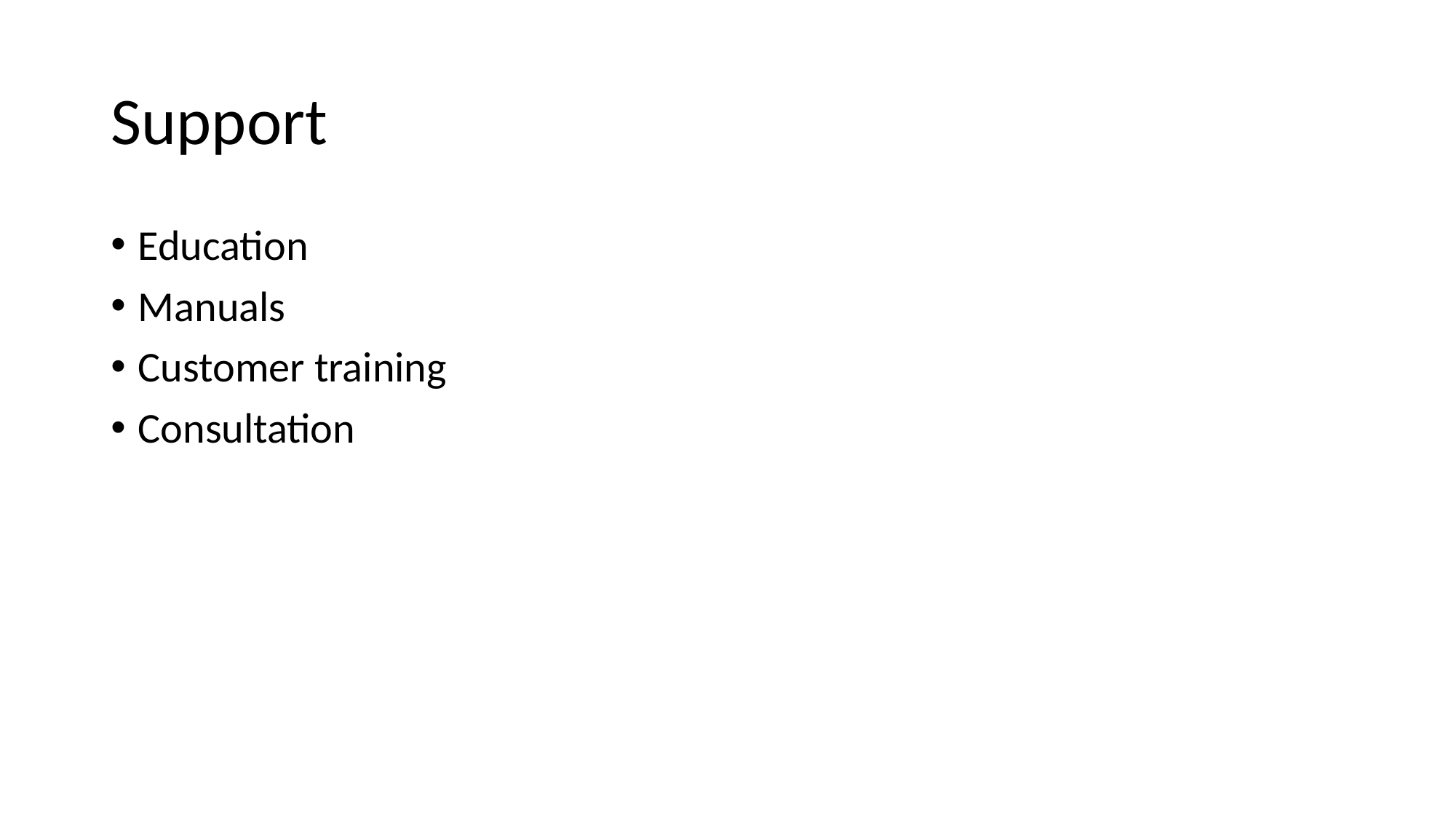

# Support
Education
Manuals
Customer training
Consultation